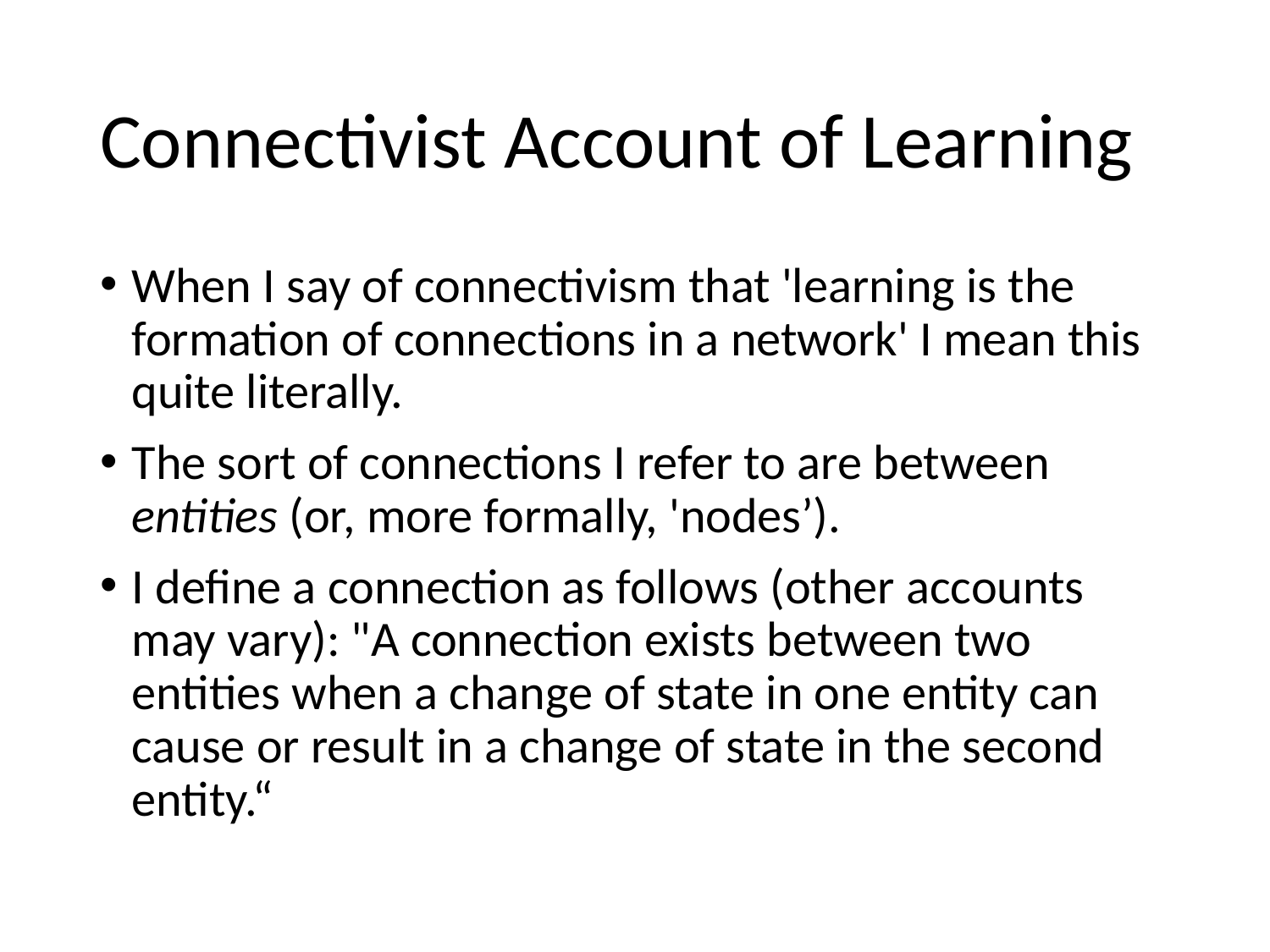

# Connectivist Account of Learning
When I say of connectivism that 'learning is the formation of connections in a network' I mean this quite literally.
The sort of connections I refer to are between entities (or, more formally, 'nodes’).
I define a connection as follows (other accounts may vary): "A connection exists between two entities when a change of state in one entity can cause or result in a change of state in the second entity.“